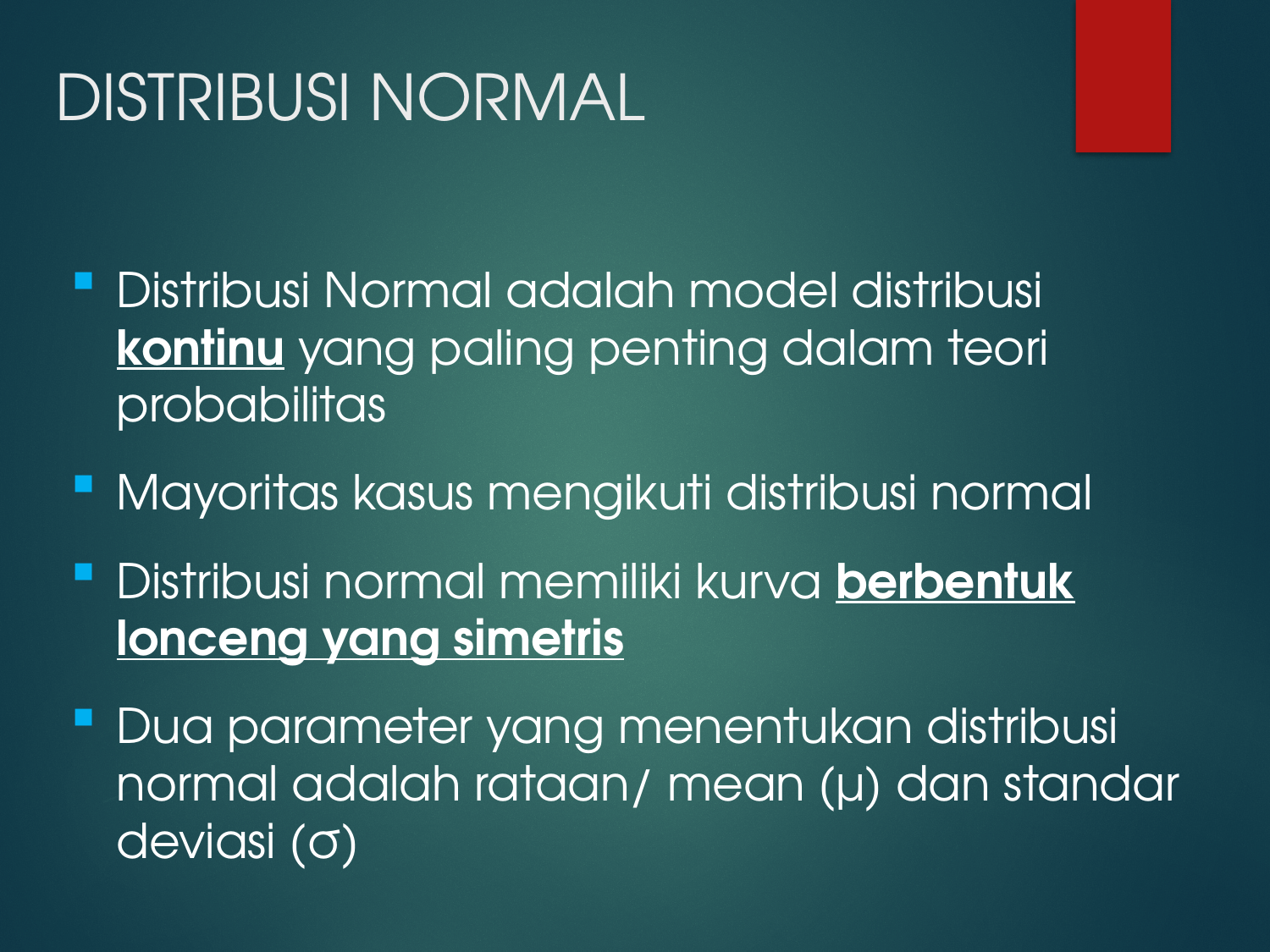

# DISTRIBUSI NORMAL
Distribusi Normal adalah model distribusi kontinu yang paling penting dalam teori probabilitas
Mayoritas kasus mengikuti distribusi normal
Distribusi normal memiliki kurva berbentuk lonceng yang simetris
Dua parameter yang menentukan distribusi normal adalah rataan/ mean (μ) dan standar deviasi (σ)